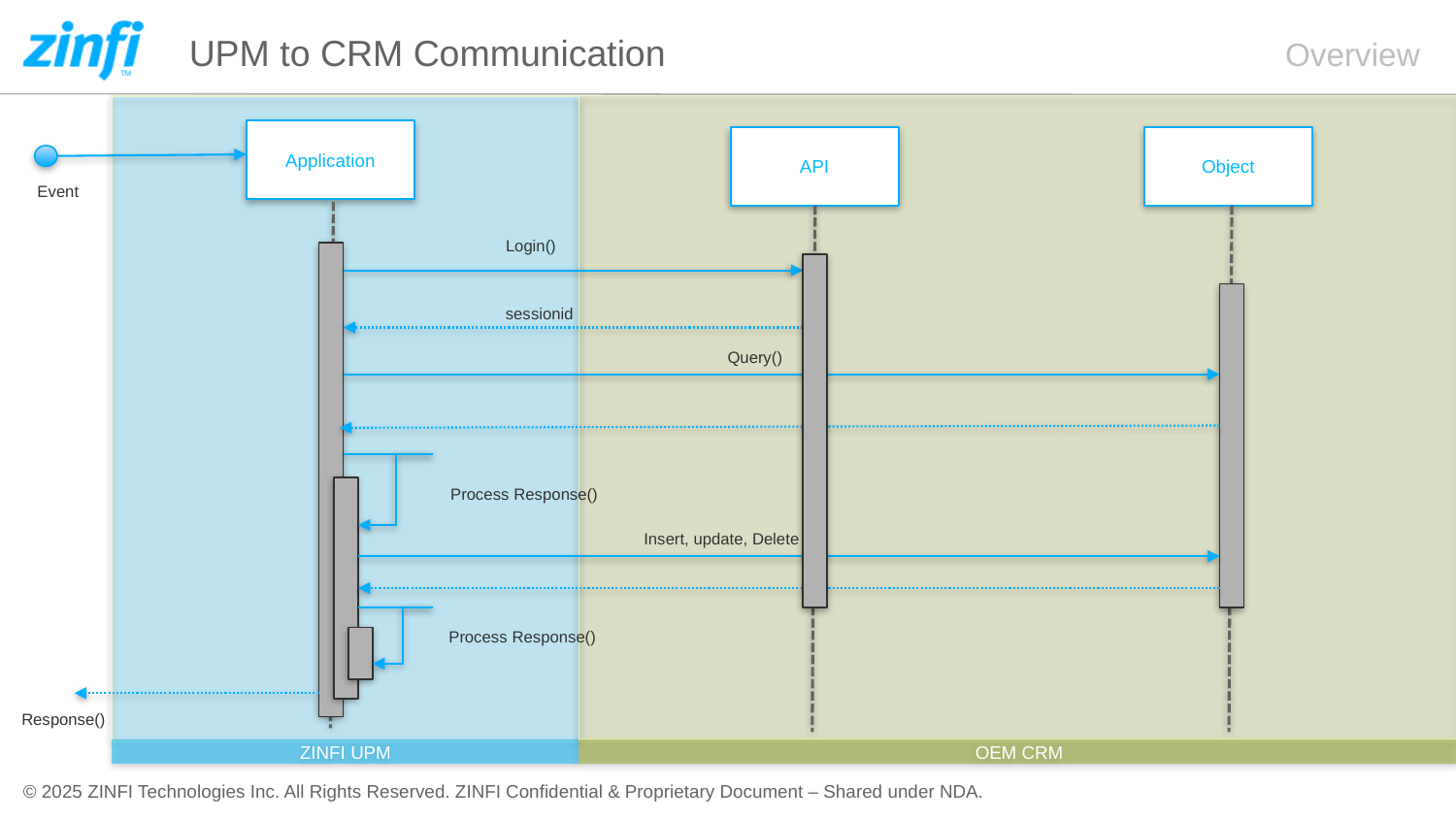

# UPM to CRM Communication
Overview

Application
API
Object

Event
Login()

sessionid
Query()
Process Response()

Insert, update, Delete
Process Response()

Response()
OEM CRM
ZINFI UPM